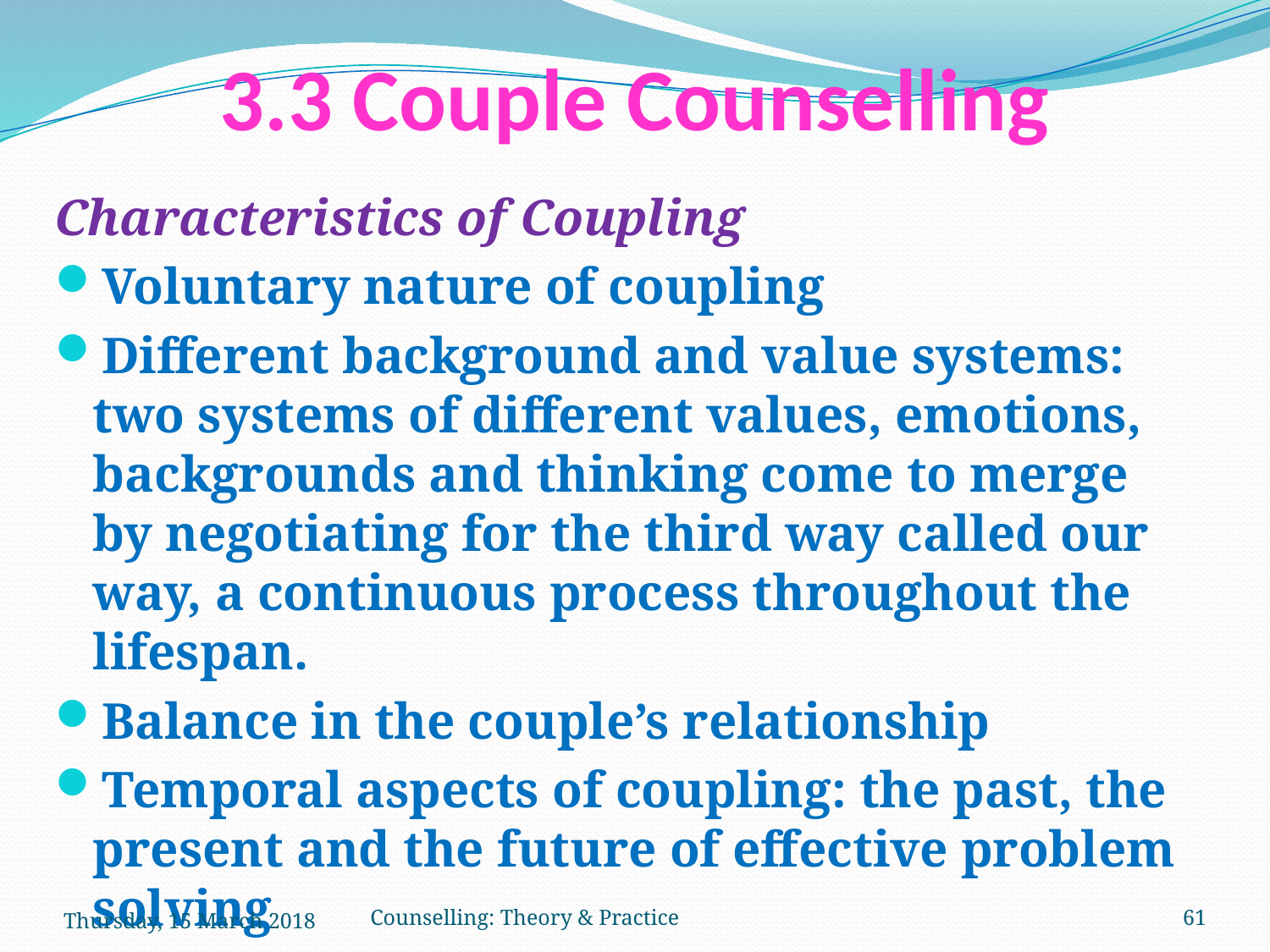

# 3.3 Couple Counselling
Characteristics of Coupling
Voluntary nature of coupling
Different background and value systems: two systems of different values, emotions, backgrounds and thinking come to merge by negotiating for the third way called our way, a continuous process throughout the lifespan.
Balance in the couple’s relationship
Temporal aspects of coupling: the past, the present and the future of effective problem solving
Thursday, 15 March 2018
Counselling: Theory & Practice
61